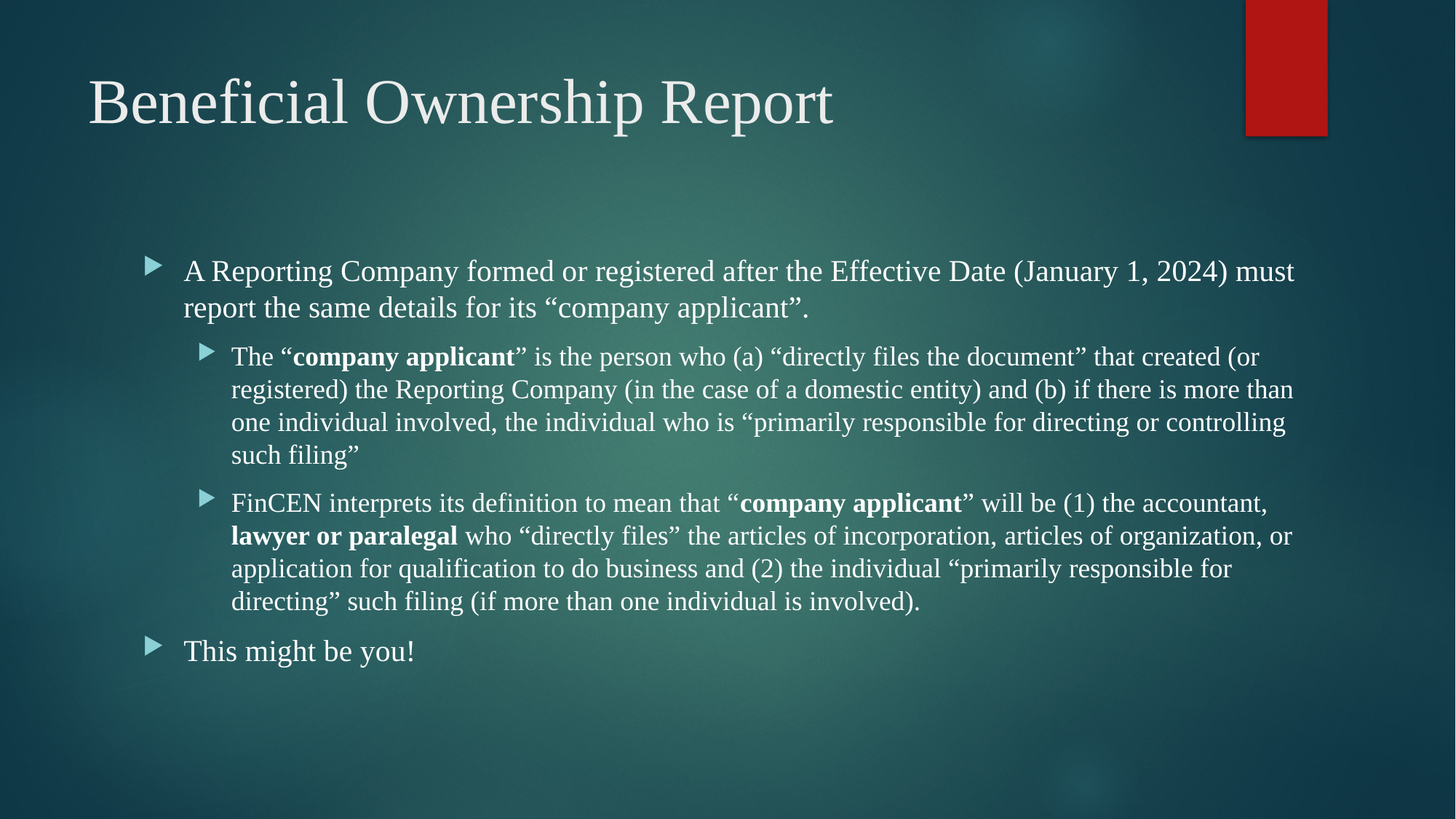

# Beneficial Ownership Report
A Reporting Company formed or registered after the Effective Date (January 1, 2024) must report the same details for its “company applicant”.
The “company applicant” is the person who (a) “directly files the document” that created (or registered) the Reporting Company (in the case of a domestic entity) and (b) if there is more than one individual involved, the individual who is “primarily responsible for directing or controlling such filing”
FinCEN interprets its definition to mean that “company applicant” will be (1) the accountant, lawyer or paralegal who “directly files” the articles of incorporation, articles of organization, or application for qualification to do business and (2) the individual “primarily responsible for directing” such filing (if more than one individual is involved).
This might be you!